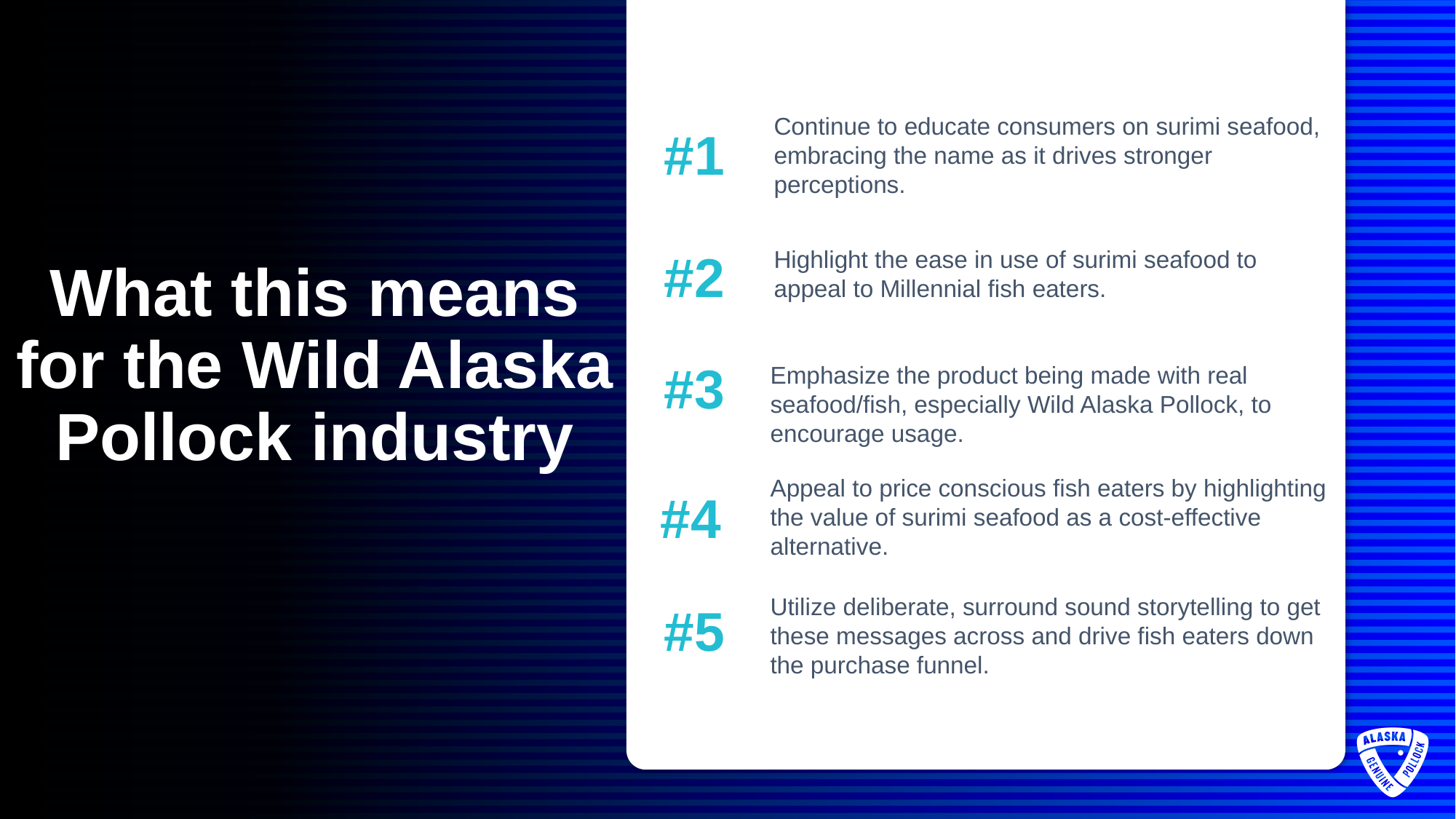

Continue to educate consumers on surimi seafood, embracing the name as it drives stronger perceptions.
#1
# What this means for the Wild Alaska Pollock industry
#2
Highlight the ease in use of surimi seafood to appeal to Millennial fish eaters.
#3
Emphasize the product being made with real seafood/fish, especially Wild Alaska Pollock, to encourage usage.
Appeal to price conscious fish eaters by highlighting the value of surimi seafood as a cost-effective alternative.
#4
Utilize deliberate, surround sound storytelling to get these messages across and drive fish eaters down the purchase funnel.
#5